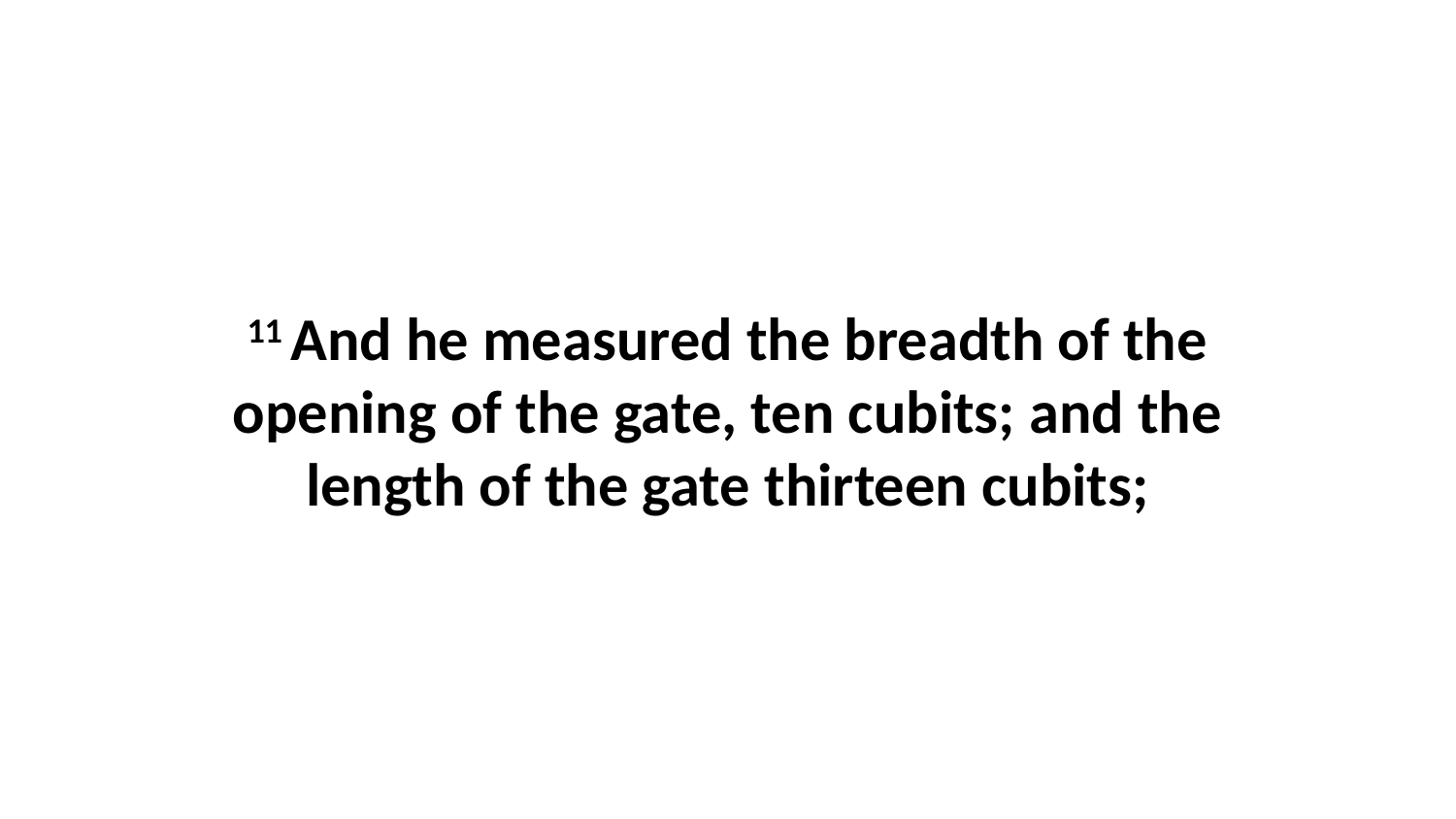

11 And he measured the breadth of the opening of the gate, ten cubits; and the length of the gate thirteen cubits;